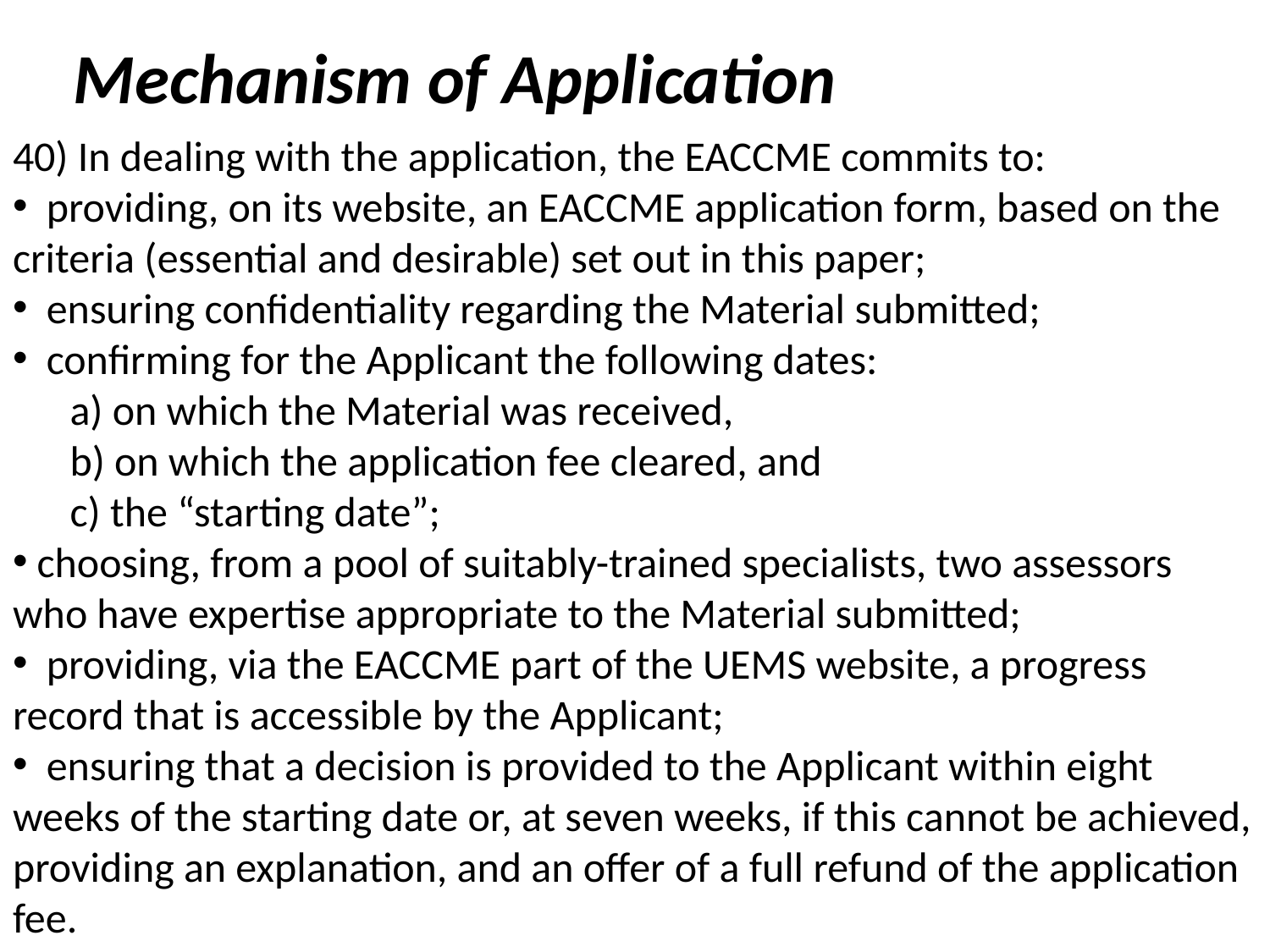

40) In dealing with the application, the EACCME commits to:
  providing, on its website, an EACCME application form, based on the criteria (essential and desirable) set out in this paper;
  ensuring confidentiality regarding the Material submitted;
  confirming for the Applicant the following dates:
      a) on which the Material was received,
      b) on which the application fee cleared, and
      c) the “starting date”;
 choosing, from a pool of suitably-trained specialists, two assessors who have expertise appropriate to the Material submitted;
  providing, via the EACCME part of the UEMS website, a progress record that is accessible by the Applicant;
  ensuring that a decision is provided to the Applicant within eight weeks of the starting date or, at seven weeks, if this cannot be achieved, providing an explanation, and an offer of a full refund of the application fee.
Mechanism of Application